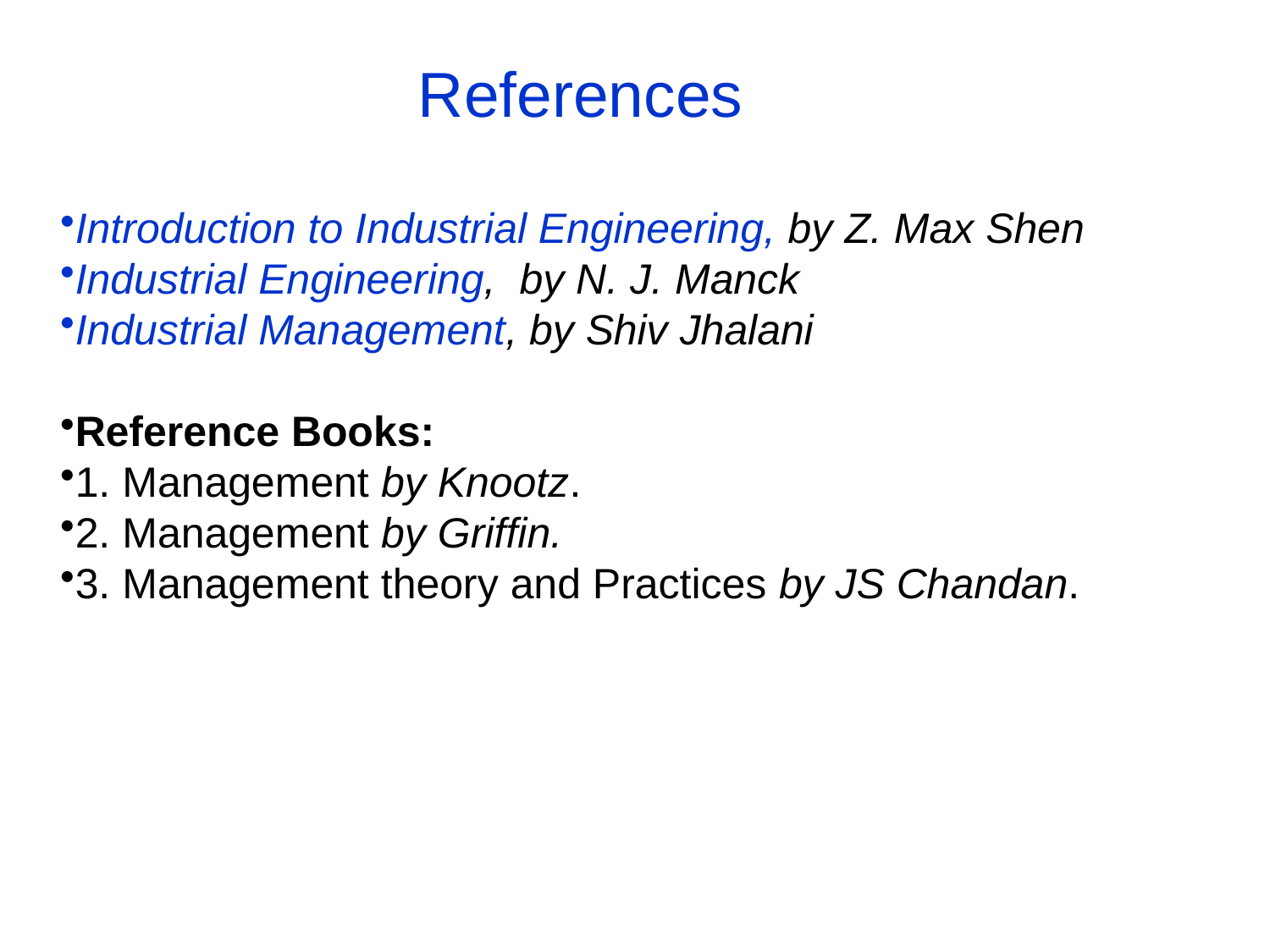

References
Introduction to Industrial Engineering, by Z. Max Shen
Industrial Engineering,  by N. J. Manck
Industrial Management, by Shiv Jhalani

Reference Books:
1. Management by Knootz.
2. Management by Griffin.
3. Management theory and Practices by JS Chandan.